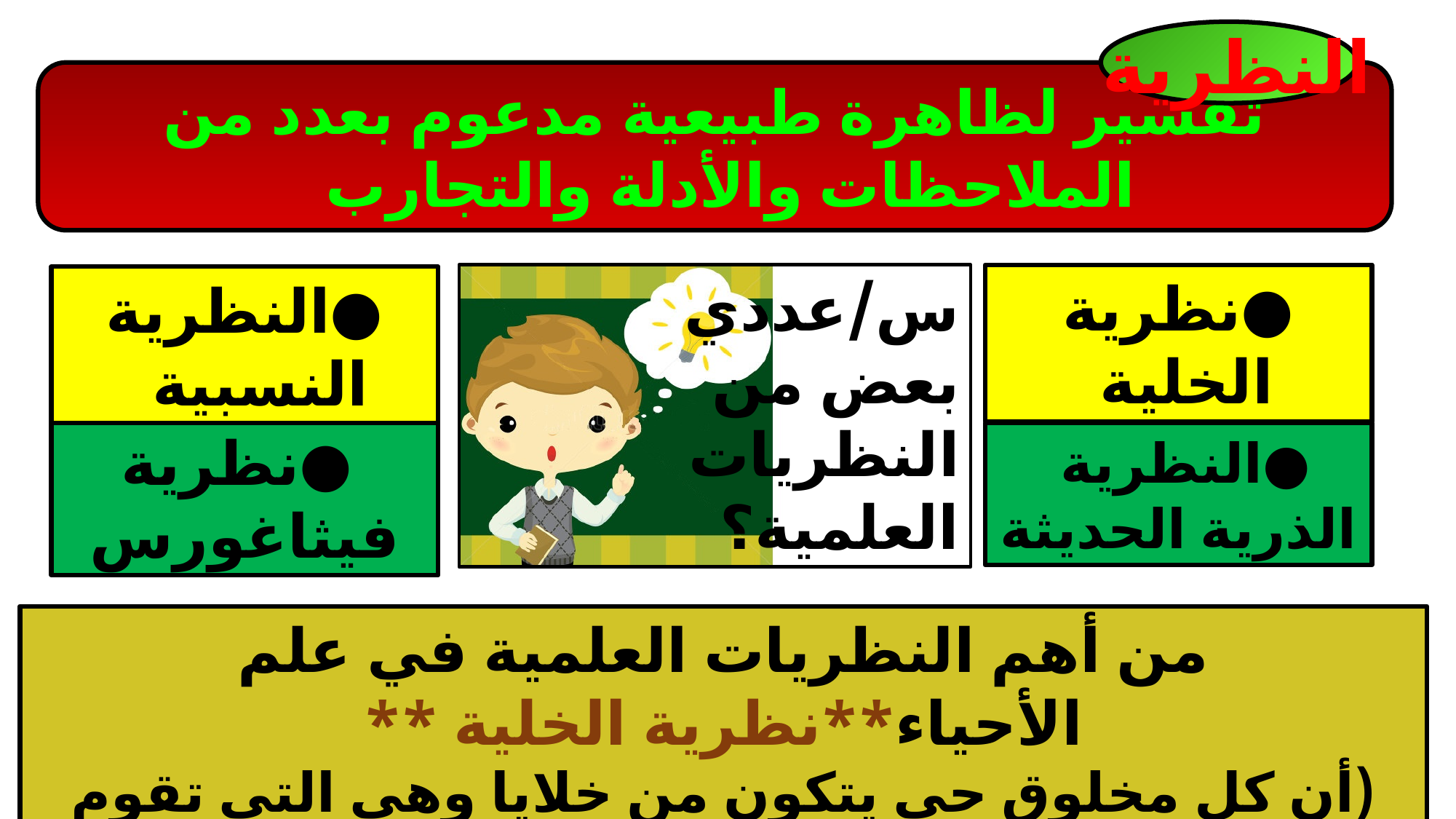

النظرية

تفسير لظاهرة طبيعية مدعوم بعدد من الملاحظات والأدلة والتجارب
س/عددي
بعض من
النظريات
العلمية؟
●نظرية الخلية
●النظرية النسبية
 ●نظرية فيثاغورس
●النظرية
الذرية الحديثة
من أهم النظريات العلمية في علم الأحياء**نظرية الخلية **
(أن كل مخلوق حي يتكون من خلايا وهي التي تقوم بجميع النشاطات الحيوية )